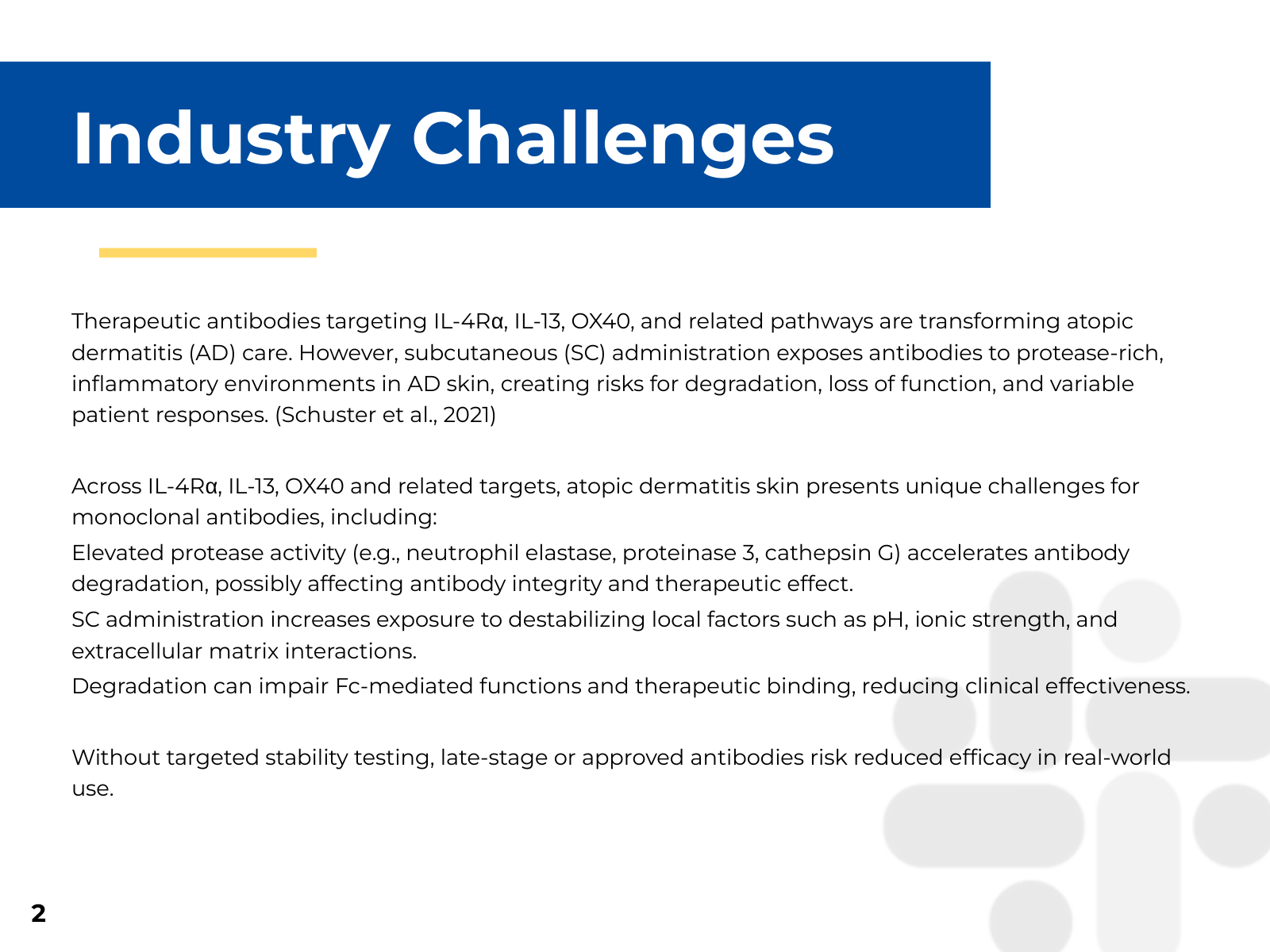

# Industry Challenges
Therapeutic antibodies targeting IL-4Rα, IL-13, OX40, and related pathways are transforming atopic dermatitis (AD) care. However, subcutaneous (SC) administration exposes antibodies to protease-rich, inflammatory environments in AD skin, creating risks for degradation, loss of function, and variable patient responses. (Schuster et al., 2021)

Across IL-4Rα, IL-13, OX40 and related targets, atopic dermatitis skin presents unique challenges for monoclonal antibodies, including:
Elevated protease activity (e.g., neutrophil elastase, proteinase 3, cathepsin G) accelerates antibody degradation, possibly affecting antibody integrity and therapeutic effect.
SC administration increases exposure to destabilizing local factors such as pH, ionic strength, and extracellular matrix interactions.
Degradation can impair Fc-mediated functions and therapeutic binding, reducing clinical effectiveness.

Without targeted stability testing, late-stage or approved antibodies risk reduced efficacy in real-world use.